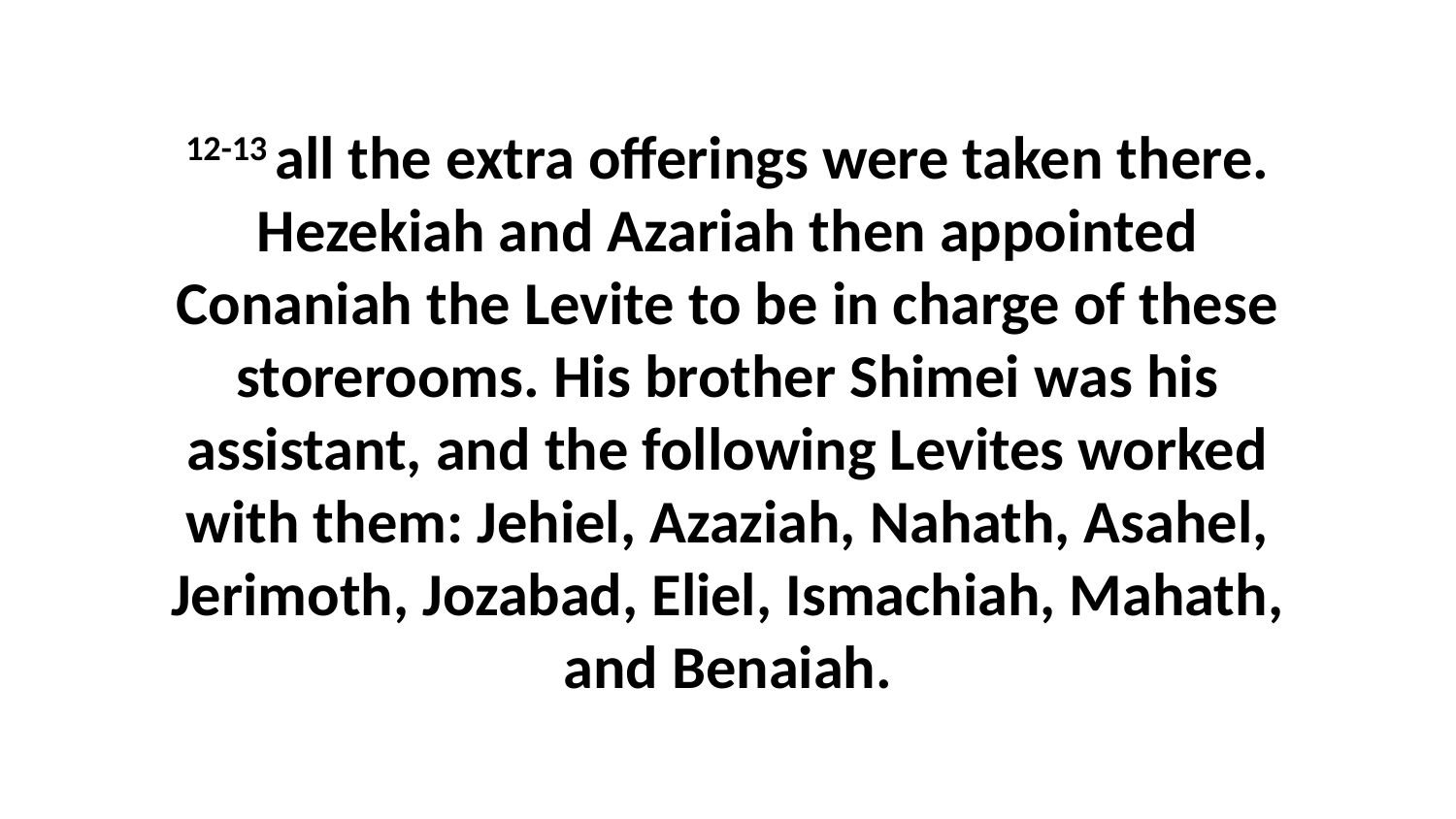

12-13 all the extra offerings were taken there. Hezekiah and Azariah then appointed Conaniah the Levite to be in charge of these storerooms. His brother Shimei was his assistant, and the following Levites worked with them: Jehiel, Azaziah, Nahath, Asahel, Jerimoth, Jozabad, Eliel, Ismachiah, Mahath, and Benaiah.